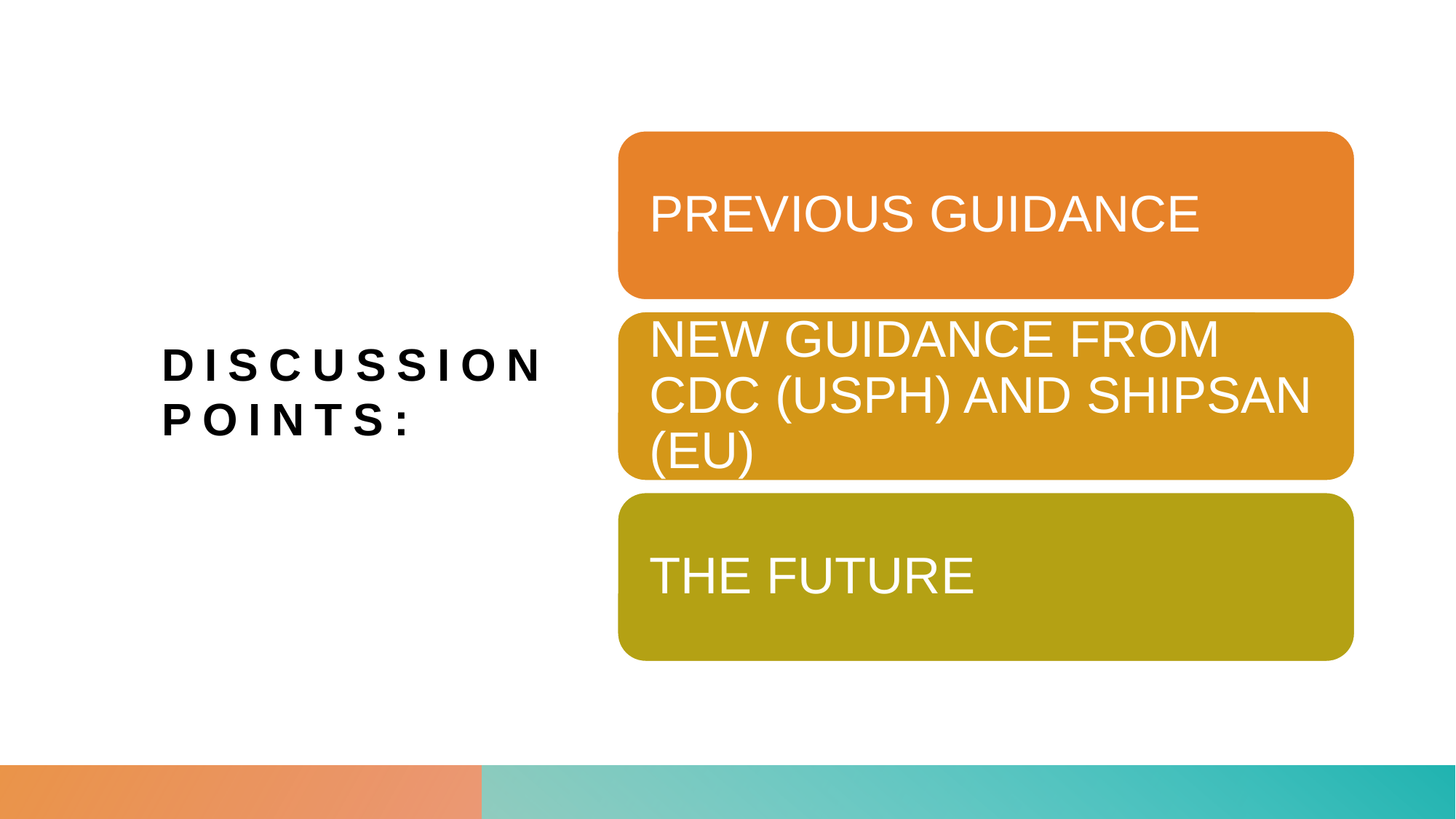

PREVIOUS GUIDANCE
NEW GUIDANCE FROM CDC (USPH) AND SHIPSAN (EU)
THE FUTURE
# DISCUSSION POINTS: